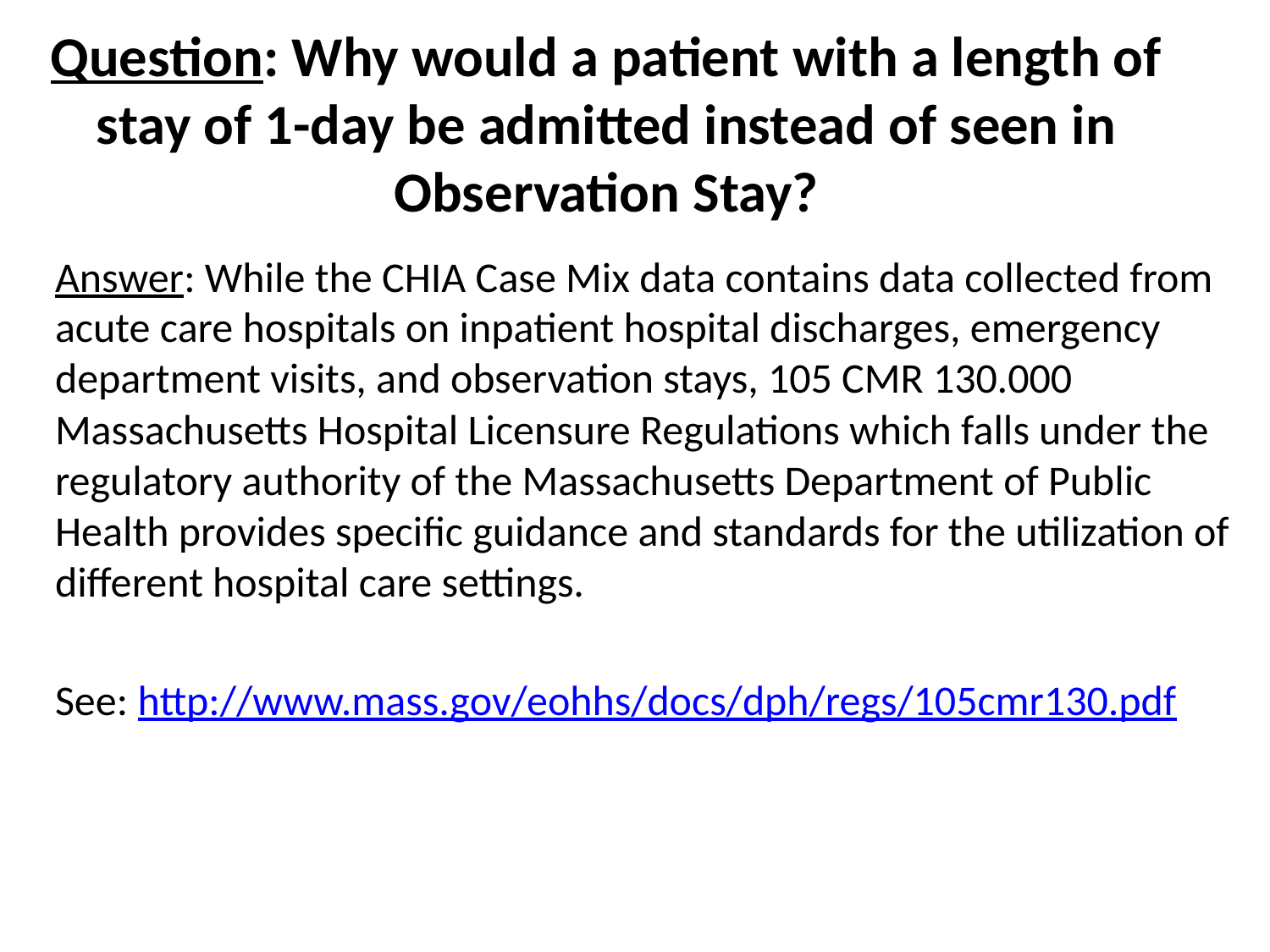

# Question: Why would a patient with a length of stay of 1-day be admitted instead of seen in Observation Stay?
Answer: While the CHIA Case Mix data contains data collected from acute care hospitals on inpatient hospital discharges, emergency department visits, and observation stays, 105 CMR 130.000 Massachusetts Hospital Licensure Regulations which falls under the regulatory authority of the Massachusetts Department of Public Health provides specific guidance and standards for the utilization of different hospital care settings.

See: http://www.mass.gov/eohhs/docs/dph/regs/105cmr130.pdf